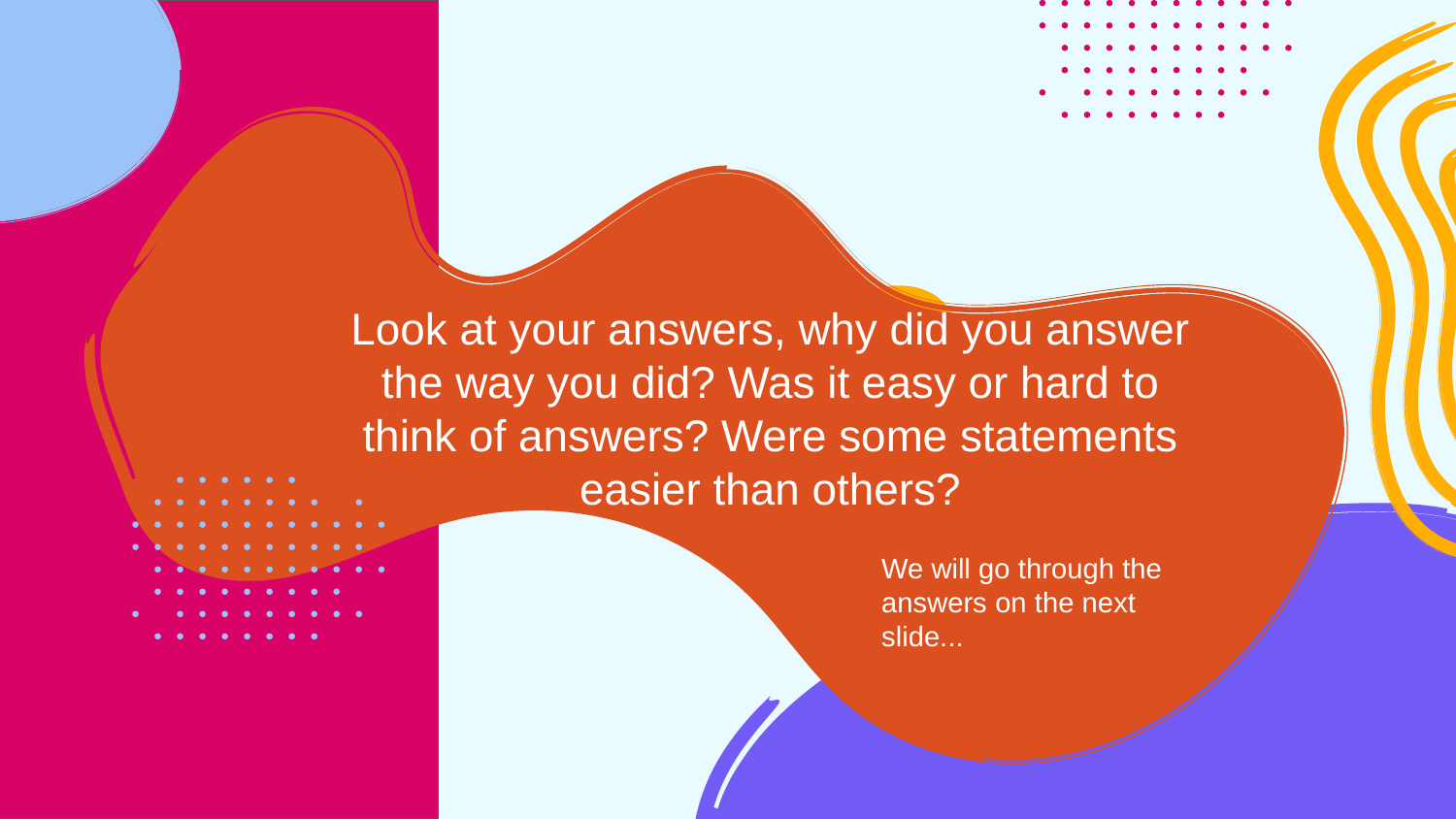

# Look at your answers, why did you answer the way you did? Was it easy or hard to think of answers? Were some statements easier than others?

We will go through the answers on the next slide...